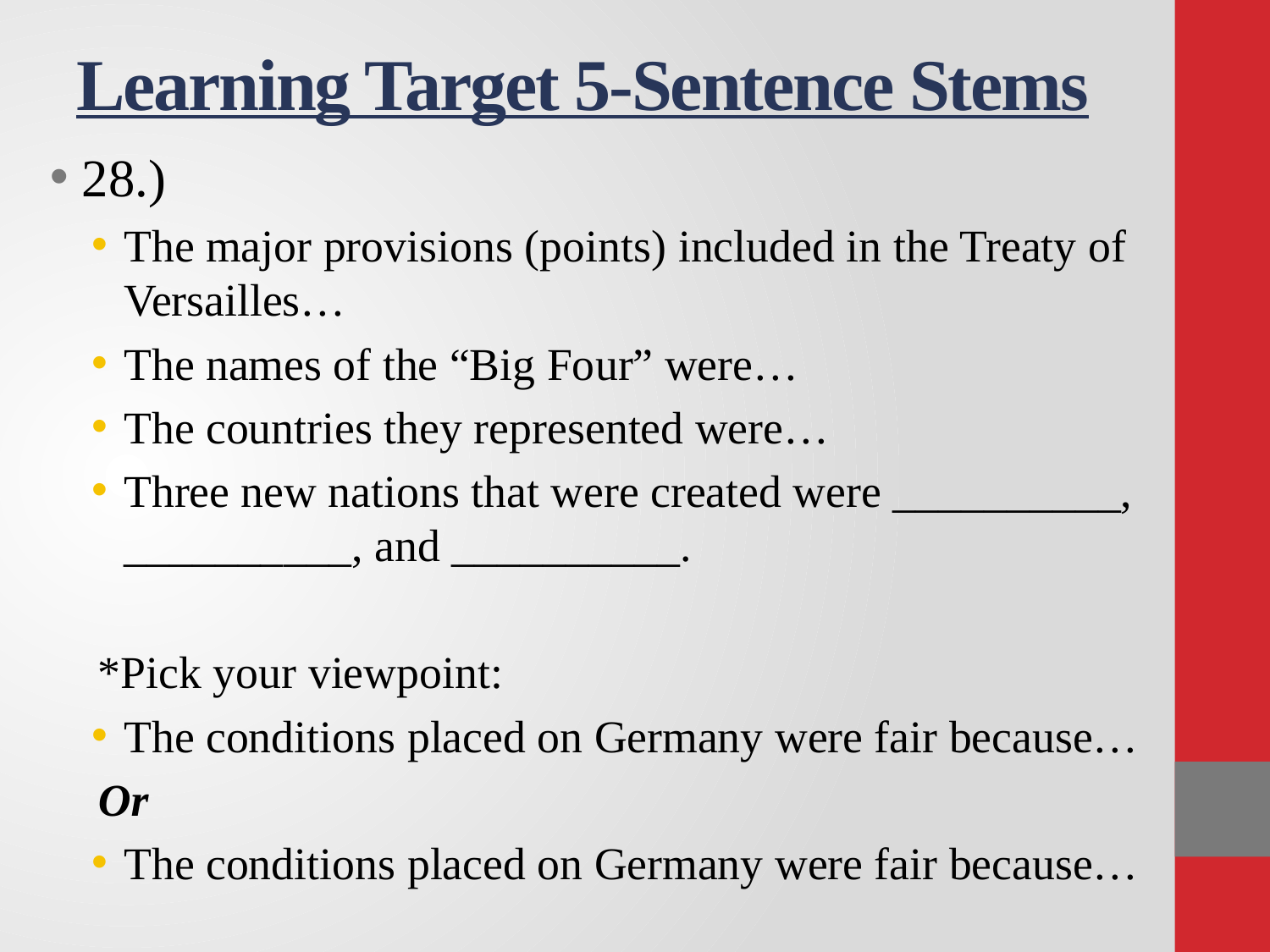

# Learning Target 5-Sentence Stems
28.)
The major provisions (points) included in the Treaty of Versailles…
The names of the “Big Four” were…
The countries they represented were…
Three new nations that were created were __________, __________, and __________.

*Pick your viewpoint:
The conditions placed on Germany were fair because…
Or
The conditions placed on Germany were fair because…